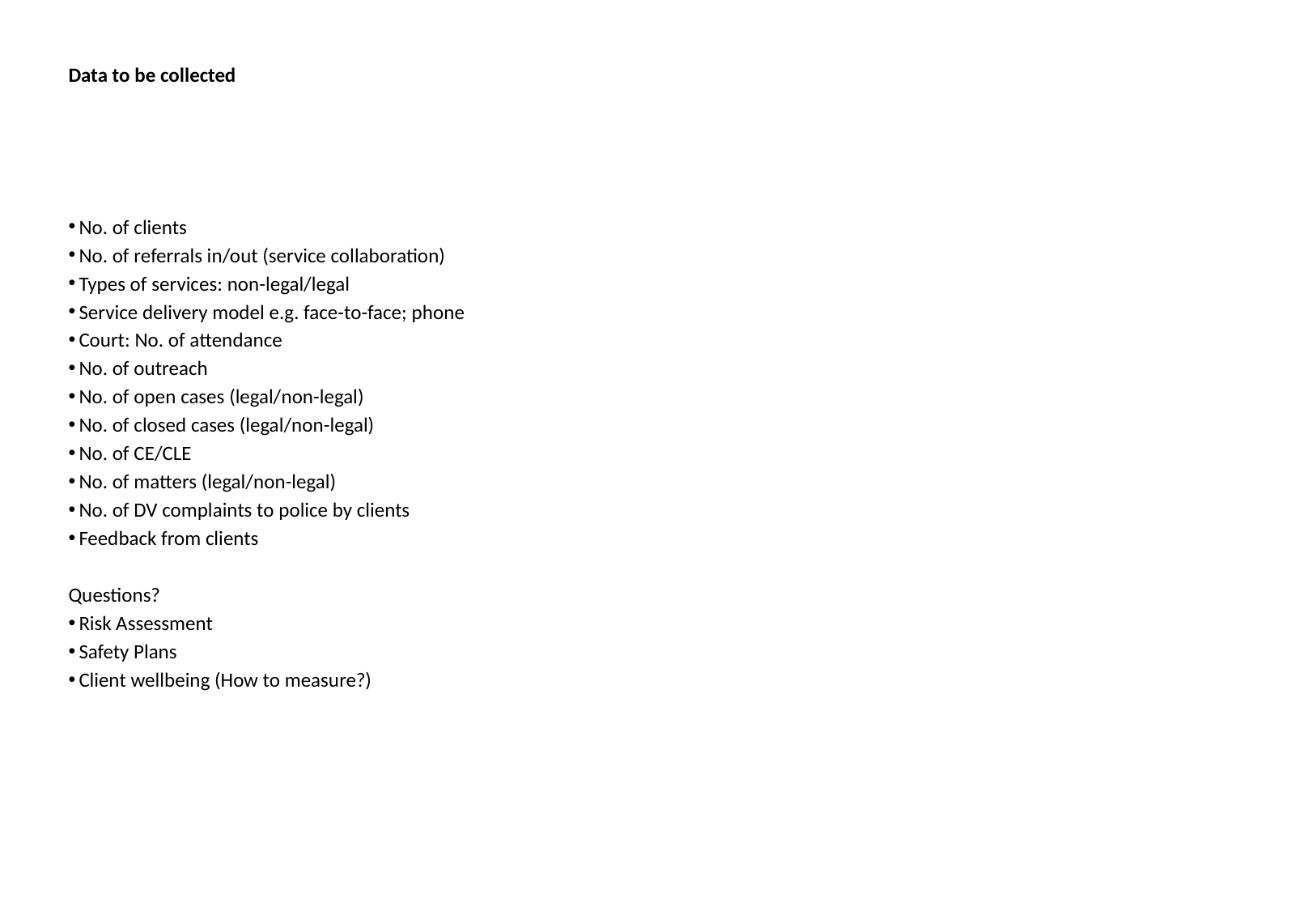

# Data to be collected
No. of clients
No. of referrals in/out (service collaboration)
Types of services: non-legal/legal
Service delivery model e.g. face-to-face; phone
Court: No. of attendance
No. of outreach
No. of open cases (legal/non-legal)
No. of closed cases (legal/non-legal)
No. of CE/CLE
No. of matters (legal/non-legal)
No. of DV complaints to police by clients
Feedback from clients

Questions?
Risk Assessment
Safety Plans
Client wellbeing (How to measure?)